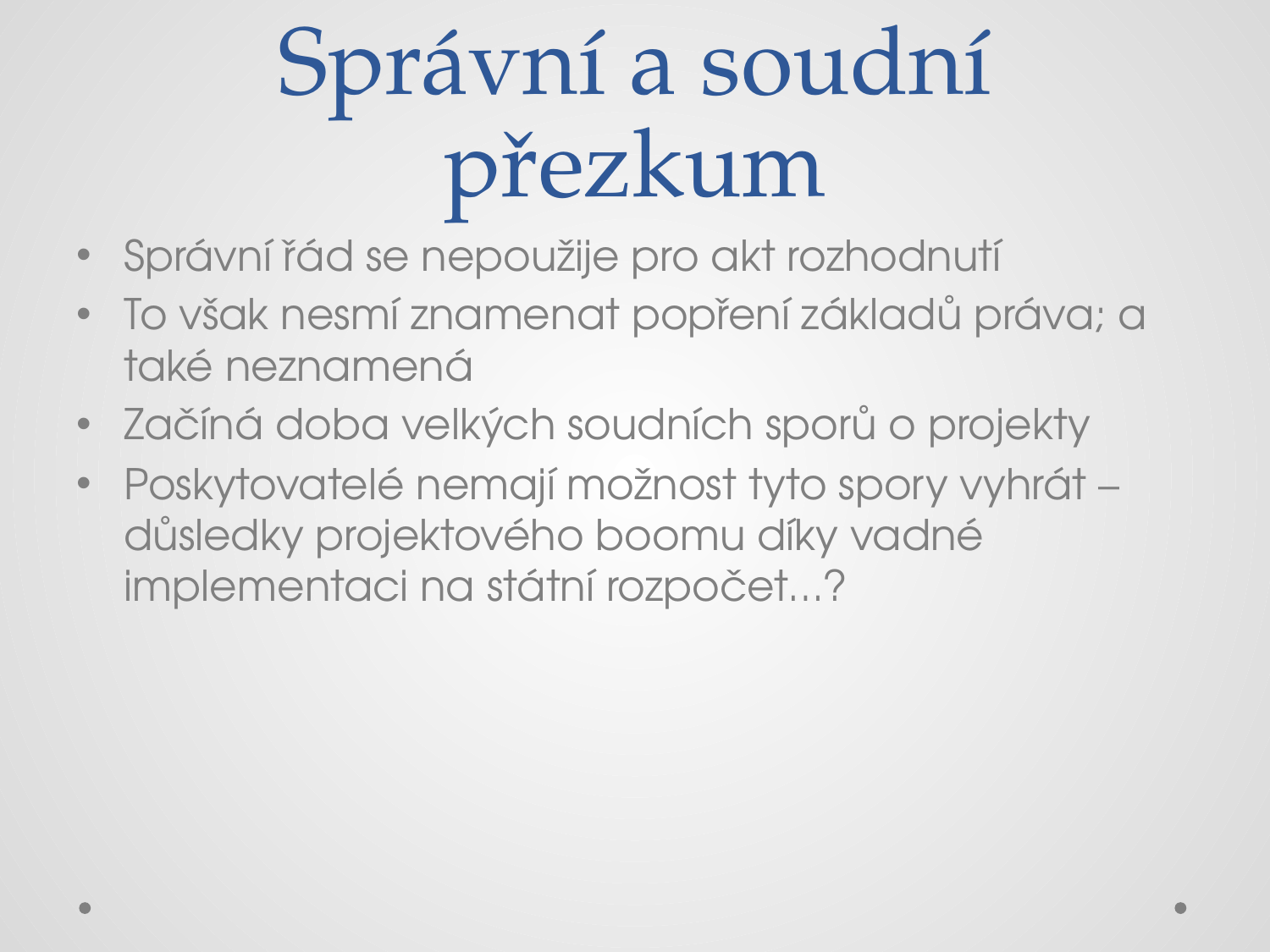

# Správní a soudní přezkum
Správní řád se nepoužije pro akt rozhodnutí
To však nesmí znamenat popření základů práva; a také neznamená
Začíná doba velkých soudních sporů o projekty
Poskytovatelé nemají možnost tyto spory vyhrát – důsledky projektového boomu díky vadné implementaci na státní rozpočet…?